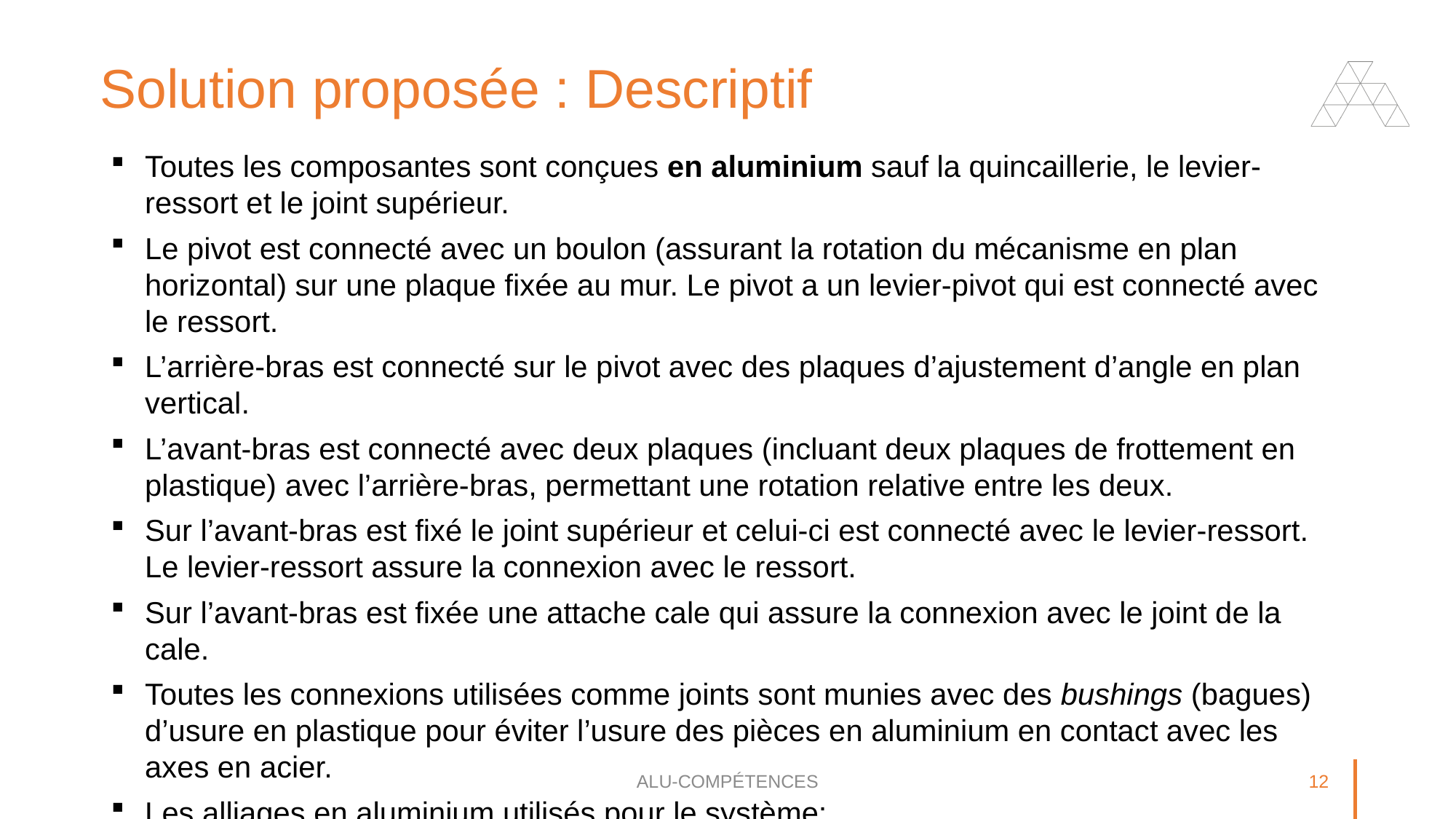

# Solution proposée : Descriptif
Toutes les composantes sont conçues en aluminium sauf la quincaillerie, le levier-ressort et le joint supérieur.
Le pivot est connecté avec un boulon (assurant la rotation du mécanisme en plan horizontal) sur une plaque fixée au mur. Le pivot a un levier-pivot qui est connecté avec le ressort.
L’arrière-bras est connecté sur le pivot avec des plaques d’ajustement d’angle en plan vertical.
L’avant-bras est connecté avec deux plaques (incluant deux plaques de frottement en plastique) avec l’arrière-bras, permettant une rotation relative entre les deux.
Sur l’avant-bras est fixé le joint supérieur et celui-ci est connecté avec le levier-ressort. Le levier-ressort assure la connexion avec le ressort.
Sur l’avant-bras est fixée une attache cale qui assure la connexion avec le joint de la cale.
Toutes les connexions utilisées comme joints sont munies avec des bushings (bagues) d’usure en plastique pour éviter l’usure des pièces en aluminium en contact avec les axes en acier.
Les alliages en aluminium utilisés pour le système:
6061-T6 pour les tubes
5052-H32 pour les plaques.

ALU-COMPÉTENCES
12